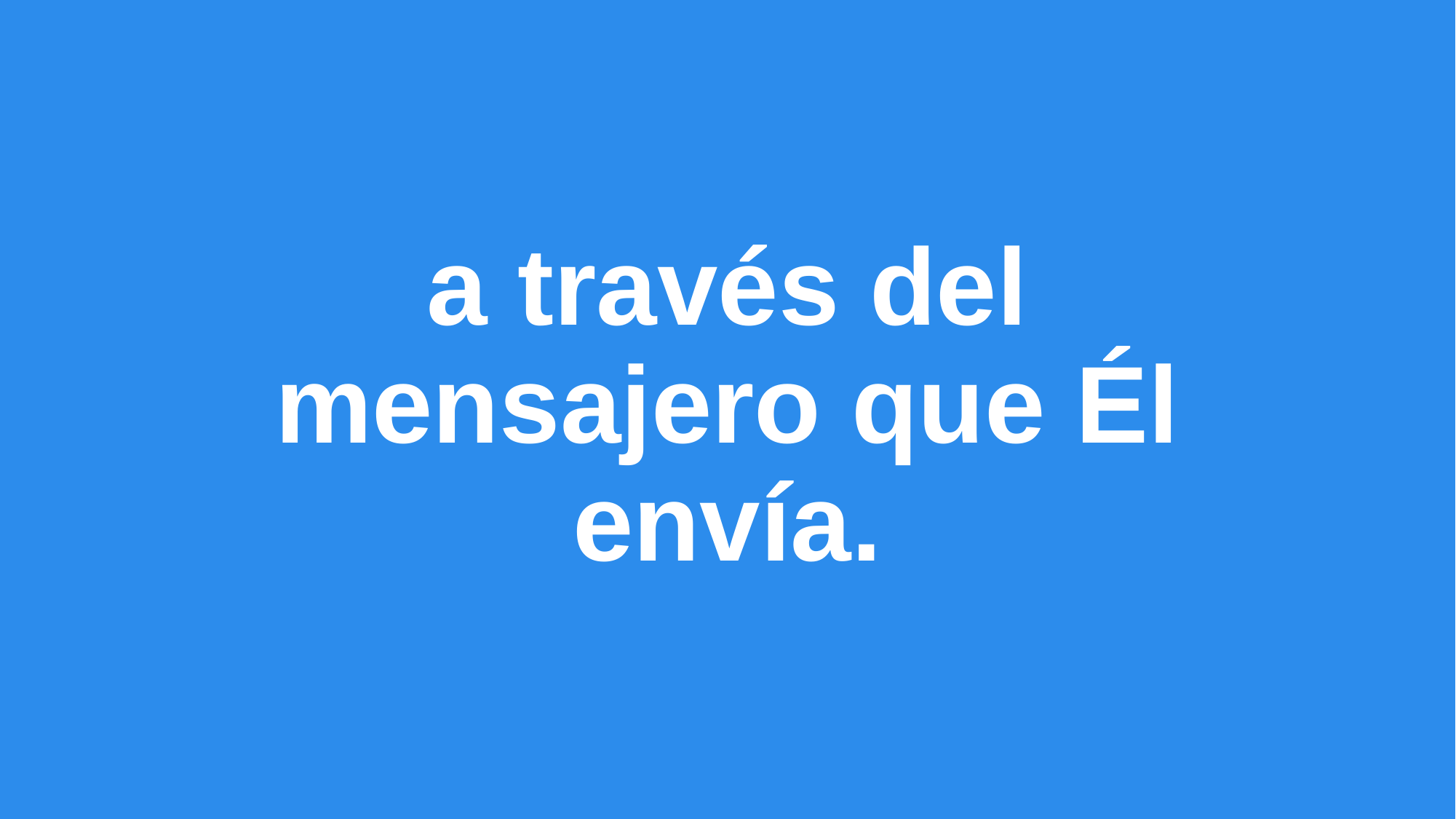

# a través del mensajero que Él envía.